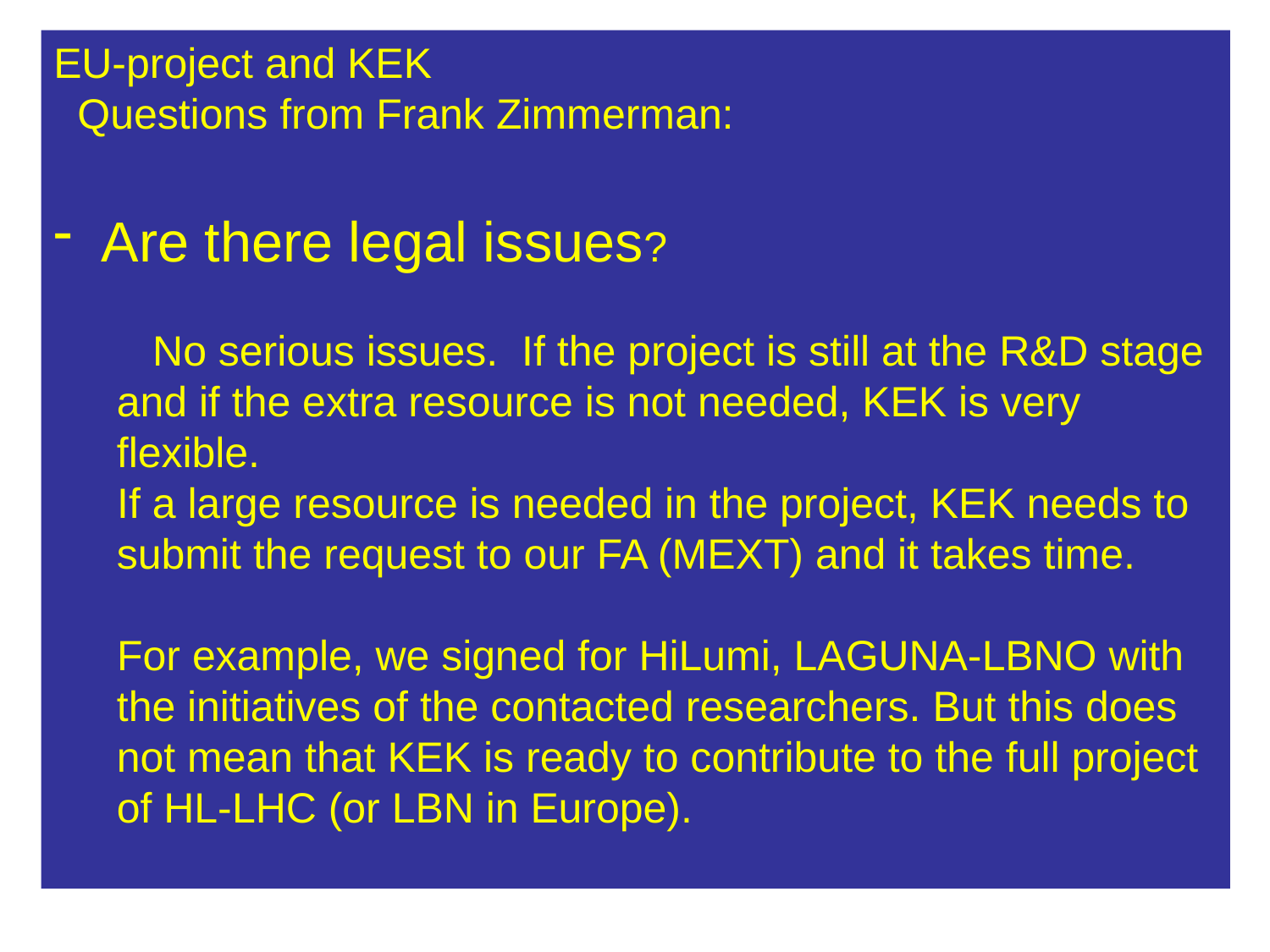

EU-project and KEK
  Questions from Frank Zimmerman:

Are there legal issues?

   No serious issues.  If the project is still at the R&D stage and if the extra resource is not needed, KEK is very flexible.
If a large resource is needed in the project, KEK needs to submit the request to our FA (MEXT) and it takes time.

For example, we signed for HiLumi, LAGUNA-LBNO with the initiatives of the contacted researchers. But this does not mean that KEK is ready to contribute to the full project of HL-LHC (or LBN in Europe).